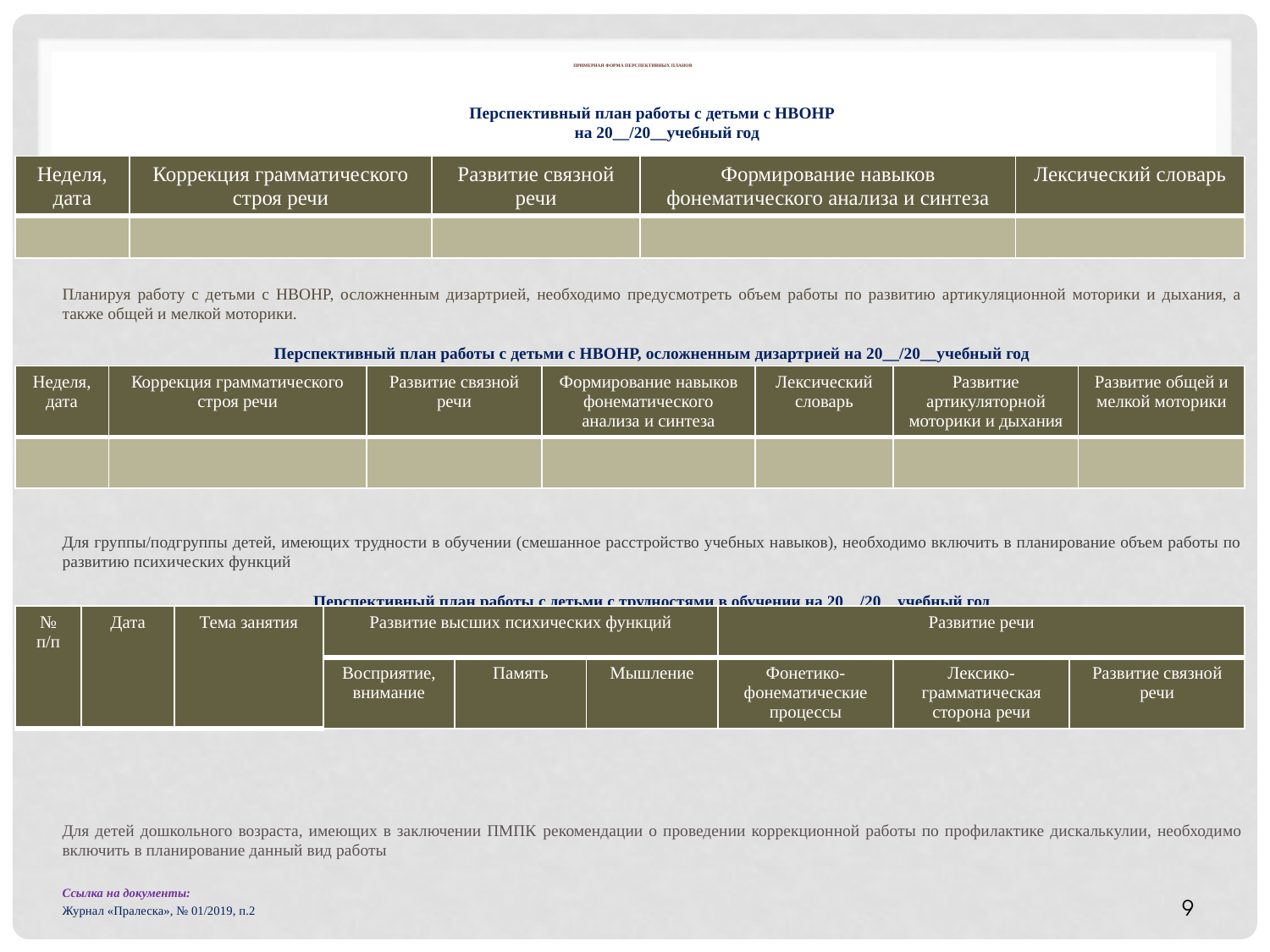

# Примерная форма перспективных планов
Перспективный план работы с детьми с НВОНР
       на 20__/20__учебный год

Планируя работу с детьми с НВОНР, осложненным дизартрией, необходимо предусмотреть объем работы по развитию артикуляционной моторики и дыхания, а также общей и мелкой моторики.

Перспективный план работы с детьми с НВОНР, осложненным дизартрией на 20__/20__учебный год

Для группы/подгруппы детей, имеющих трудности в обучении (смешанное расстройство учебных навыков), необходимо включить в планирование объем работы по развитию психических функций

Перспективный план работы с детьми с трудностями в обучении на 20__/20__учебный год

Для детей дошкольного возраста, имеющих в заключении ПМПК рекомендации о проведении коррекционной работы по профилактике дискалькулии, необходимо включить в планирование данный вид работы

Ссылка на документы:
Журнал «Пралеска», № 01/2019, п.2

| Неделя, дата | Коррекция грамматического строя речи | Развитие связной речи | Формирование навыков фонематического анализа и синтеза | Лексический словарь |
| --- | --- | --- | --- | --- |
|  |  |  |  |  |
| Неделя, дата | Коррекция грамматического строя речи | Развитие связной речи | Формирование навыков фонематического анализа и синтеза | Лексический словарь | Развитие артикуляторной моторики и дыхания | Развитие общей и мелкой моторики |
| --- | --- | --- | --- | --- | --- | --- |
|  |  |  |  |  |  |  |
| № п/п | Дата | Тема занятия | Развитие высших психических функций |  |  | Развитие речи |  |  |
| --- | --- | --- | --- | --- | --- | --- | --- | --- |
|  |  |  | Восприятие, внимание | Память | Мышление | Фонетико-фонематические процессы | Лексико-грамматическая сторона речи | Развитие связной речи |
9